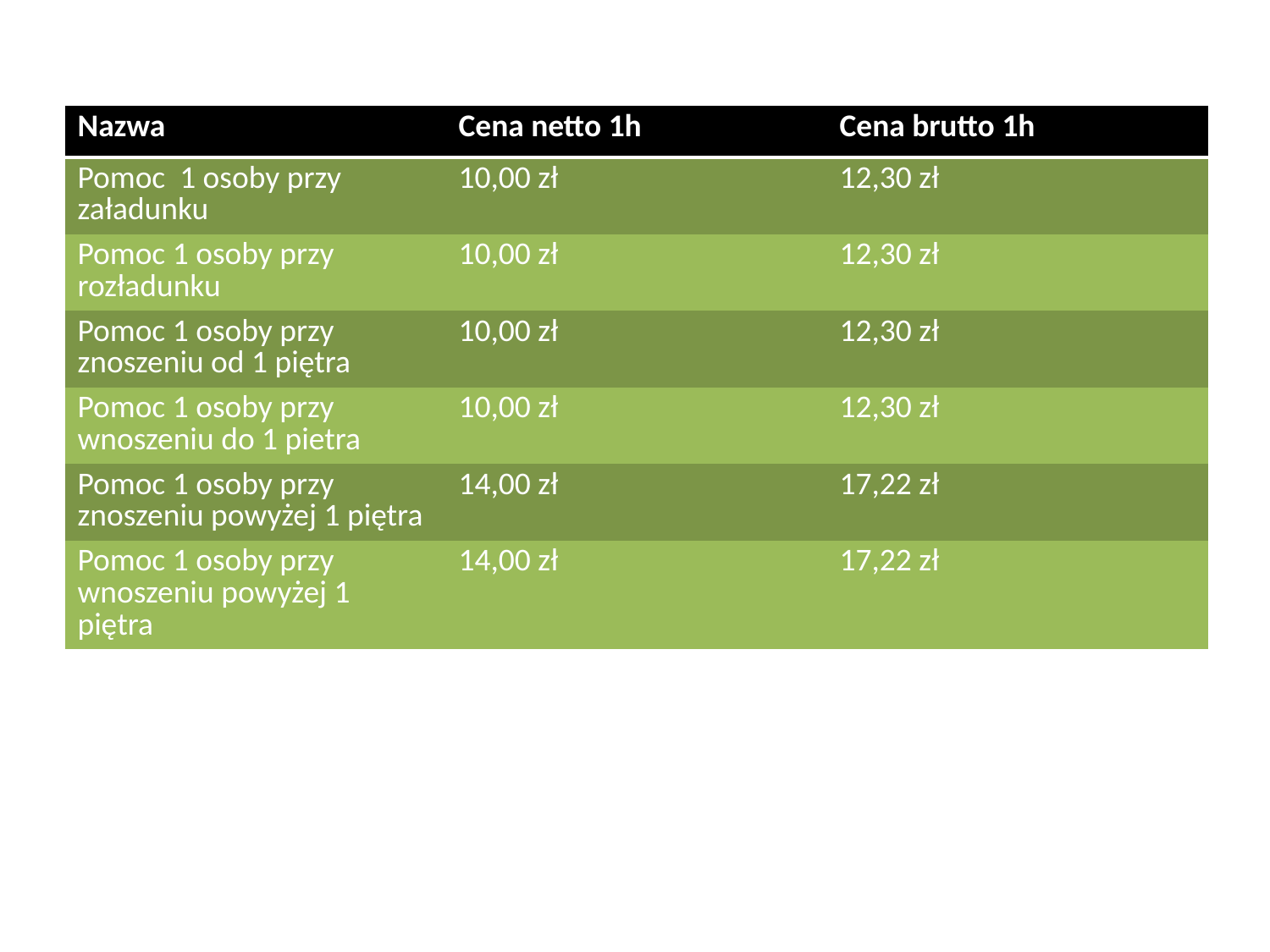

| Nazwa | Cena netto 1h | Cena brutto 1h |
| --- | --- | --- |
| Pomoc 1 osoby przy załadunku | 10,00 zł | 12,30 zł |
| Pomoc 1 osoby przy rozładunku | 10,00 zł | 12,30 zł |
| Pomoc 1 osoby przy znoszeniu od 1 piętra | 10,00 zł | 12,30 zł |
| Pomoc 1 osoby przy wnoszeniu do 1 pietra | 10,00 zł | 12,30 zł |
| Pomoc 1 osoby przy znoszeniu powyżej 1 piętra | 14,00 zł | 17,22 zł |
| Pomoc 1 osoby przy wnoszeniu powyżej 1 piętra | 14,00 zł | 17,22 zł |